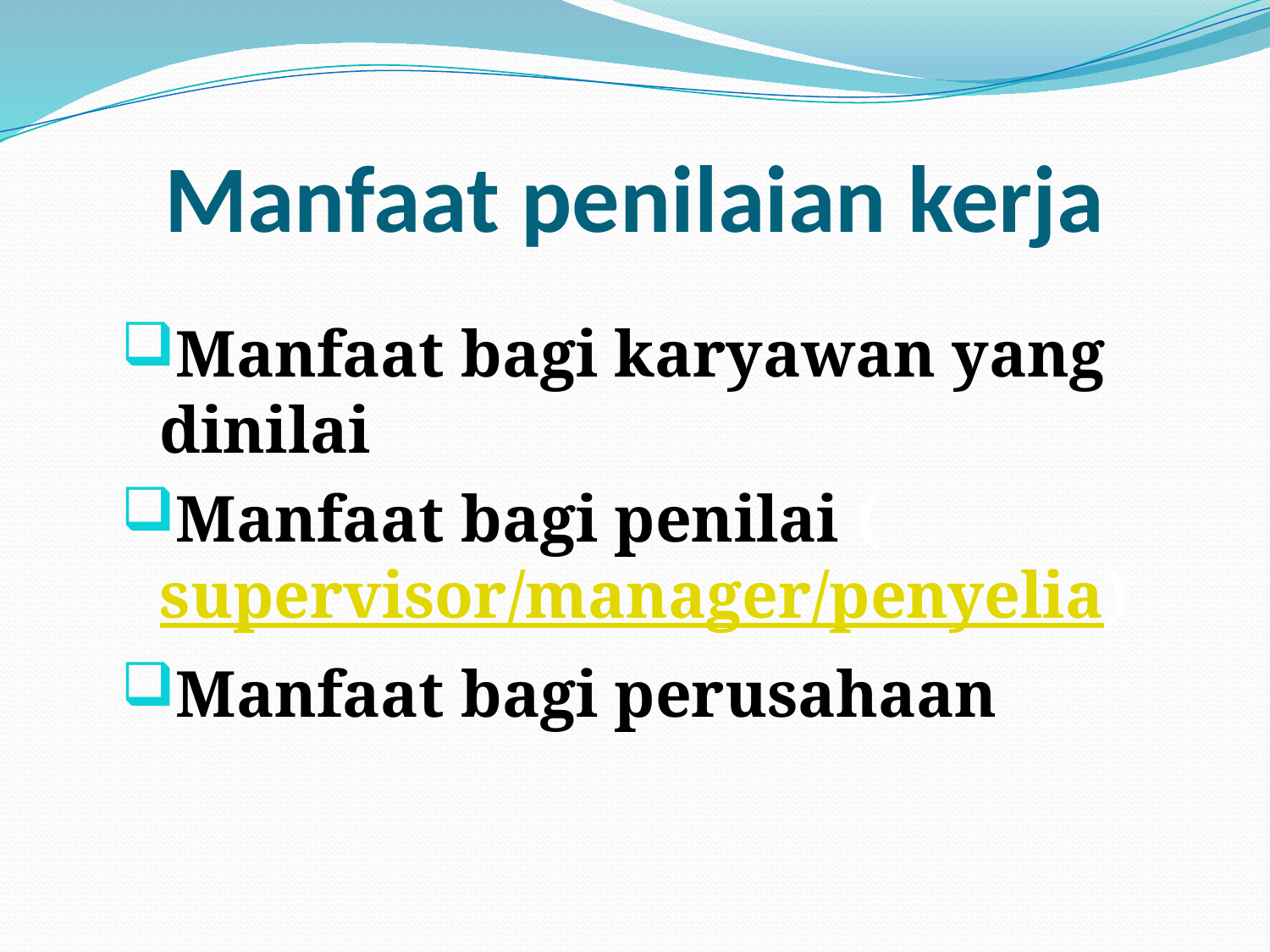

# Manfaat penilaian kerja
Manfaat bagi karyawan yang dinilai
Manfaat bagi penilai (supervisor/manager/penyelia)
Manfaat bagi perusahaan